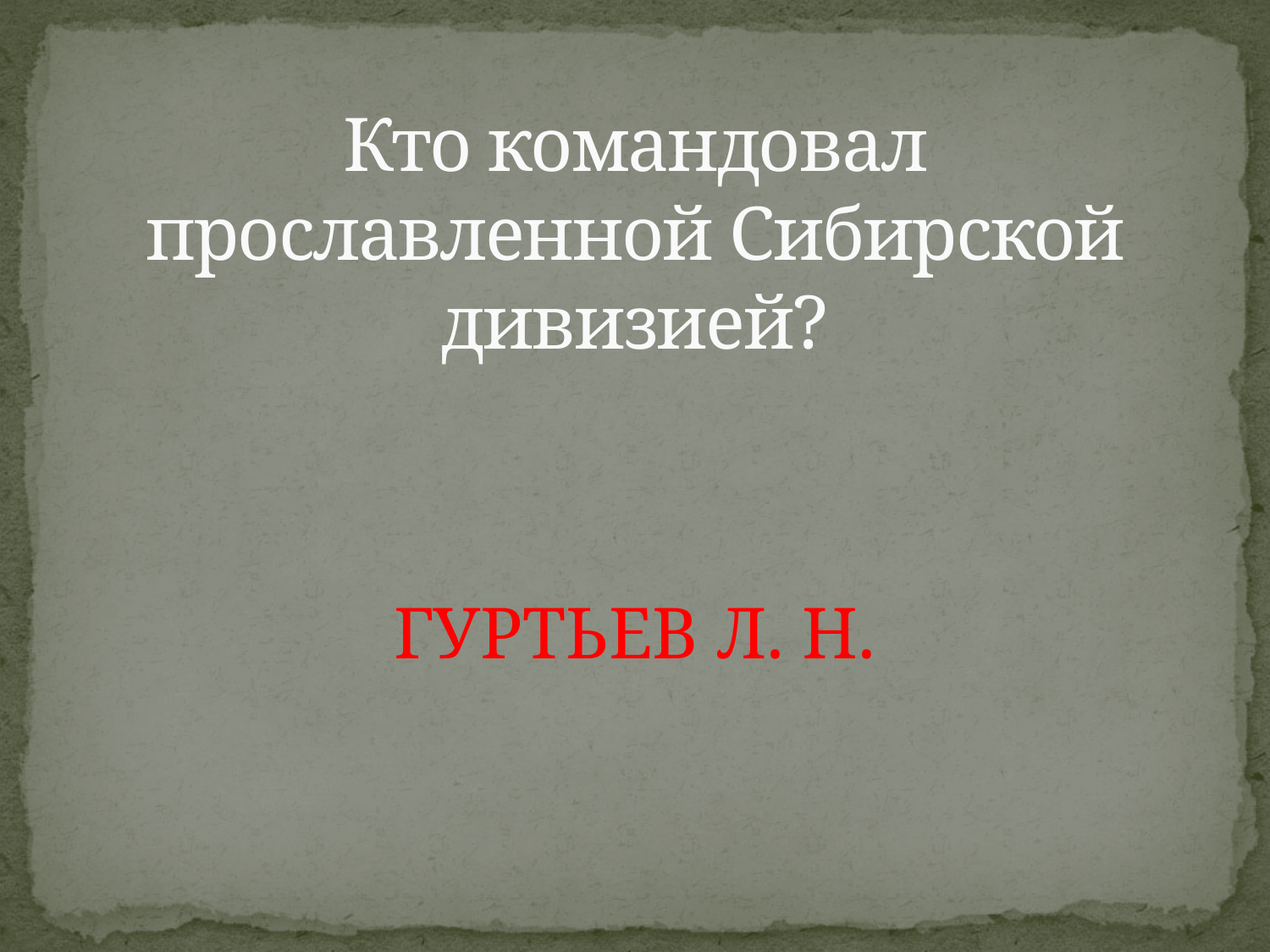

# Кто командовал прославленной Сибирской дивизией?
ГУРТЬЕВ Л. Н.